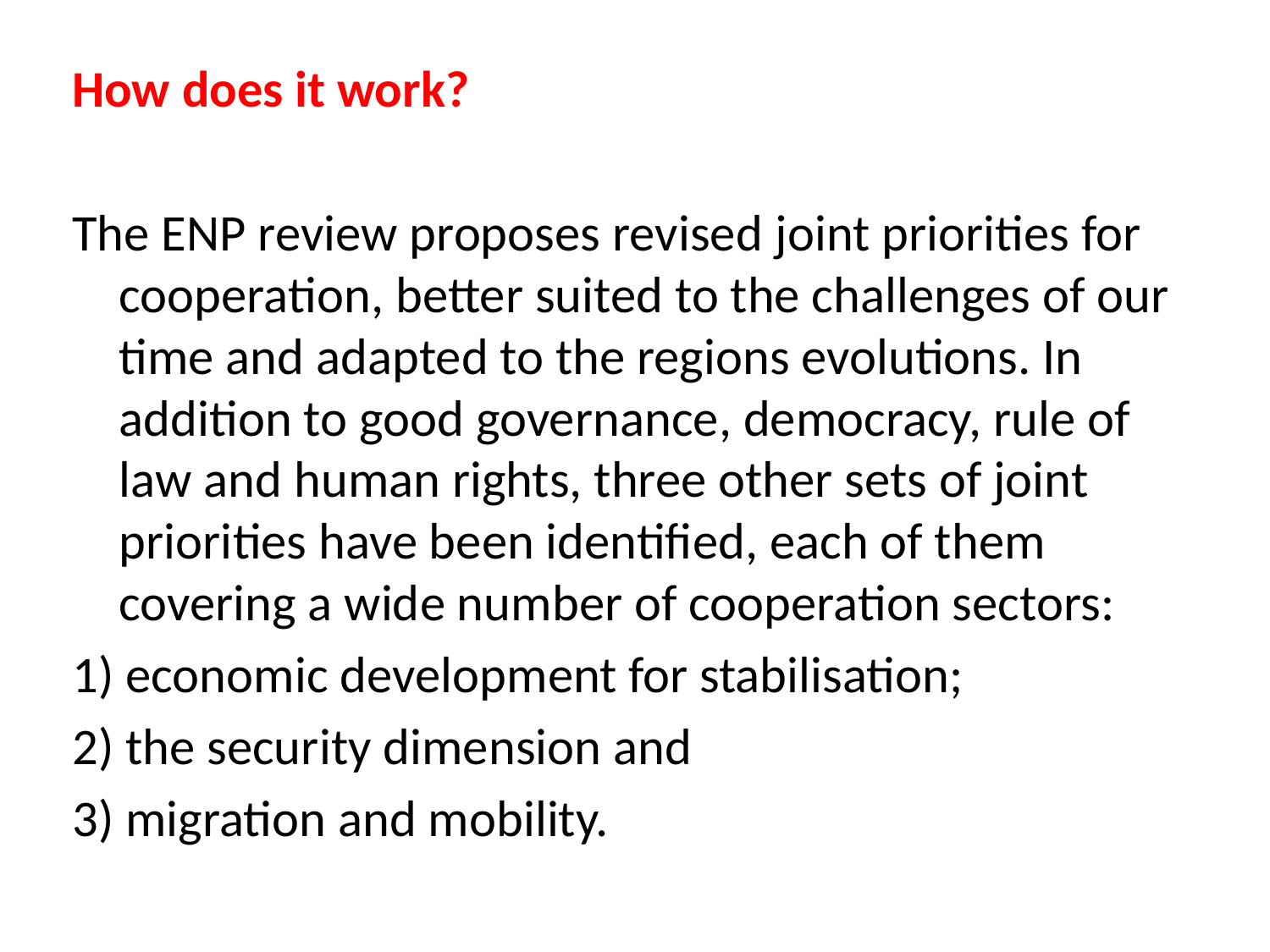

How does it work?

The ENP review proposes revised joint priorities for cooperation, better suited to the challenges of our time and adapted to the regions evolutions. In addition to good governance, democracy, rule of law and human rights, three other sets of joint priorities have been identified, each of them covering a wide number of cooperation sectors:
1) economic development for stabilisation;
2) the security dimension and
3) migration and mobility.